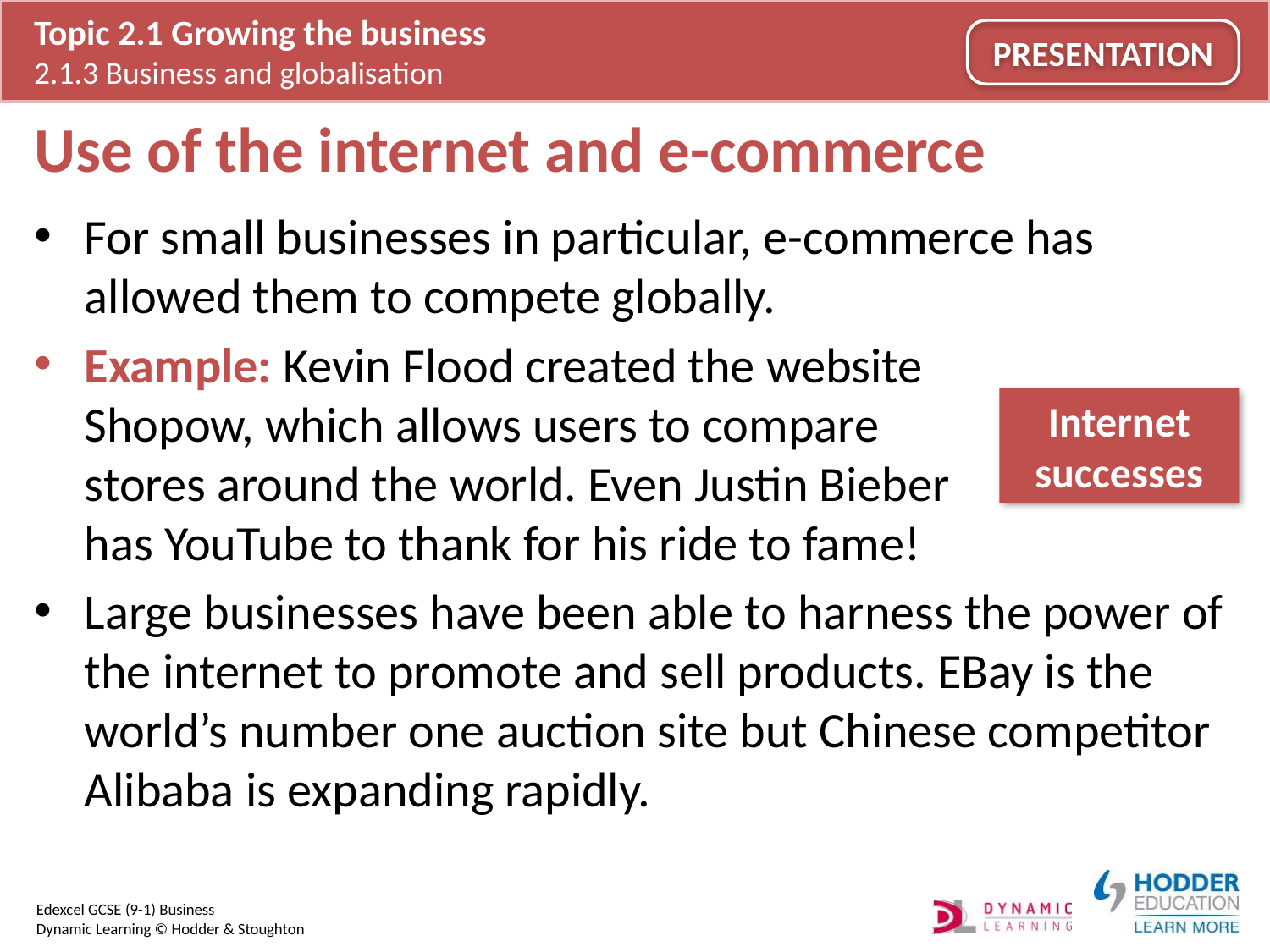

# Use of the internet and e-commerce
For small businesses in particular, e-commerce has allowed them to compete globally.
Example: Kevin Flood created the website
Shopow, which allows users to compare
stores around the world. Even Justin Bieber
has YouTube to thank for his ride to fame!
Large businesses have been able to harness the power of the internet to promote and sell products. EBay is the world’s number one auction site but Chinese competitor Alibaba is expanding rapidly.
Internet successes